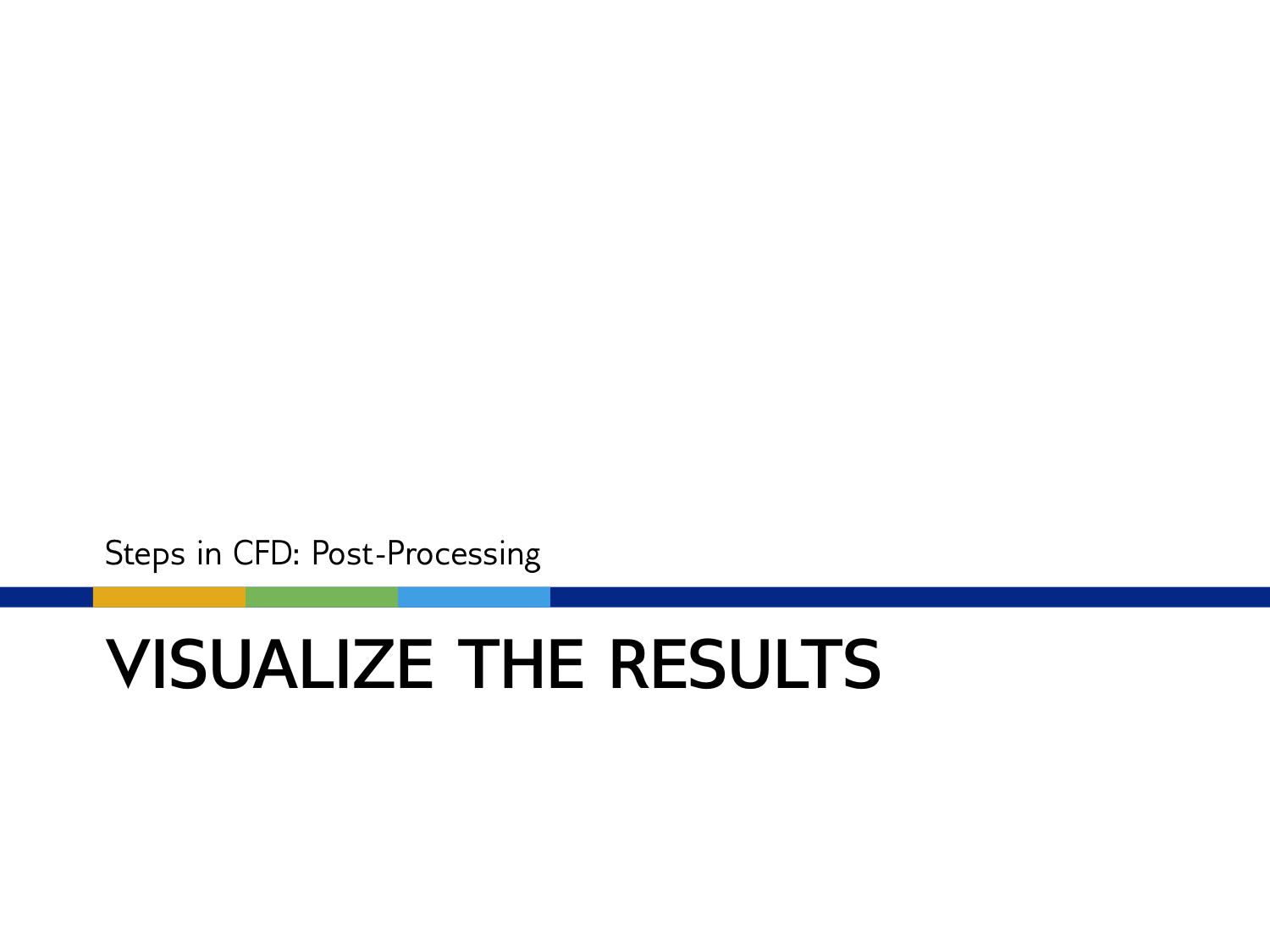

Steps in CFD: Post-Processing
# Visualize the results